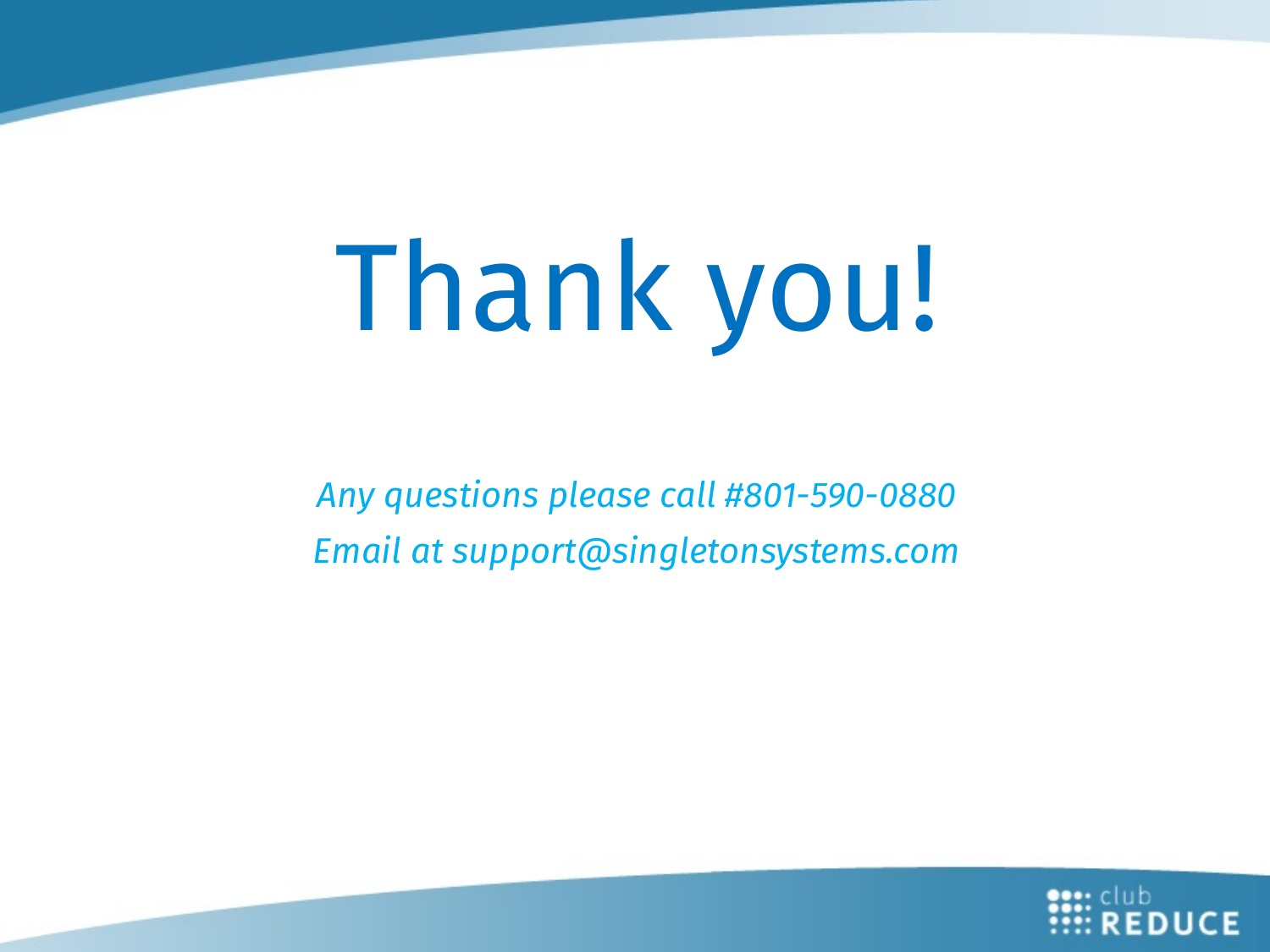

# Thank you!
Any questions please call #801-590-0880
Email at support@singletonsystems.com